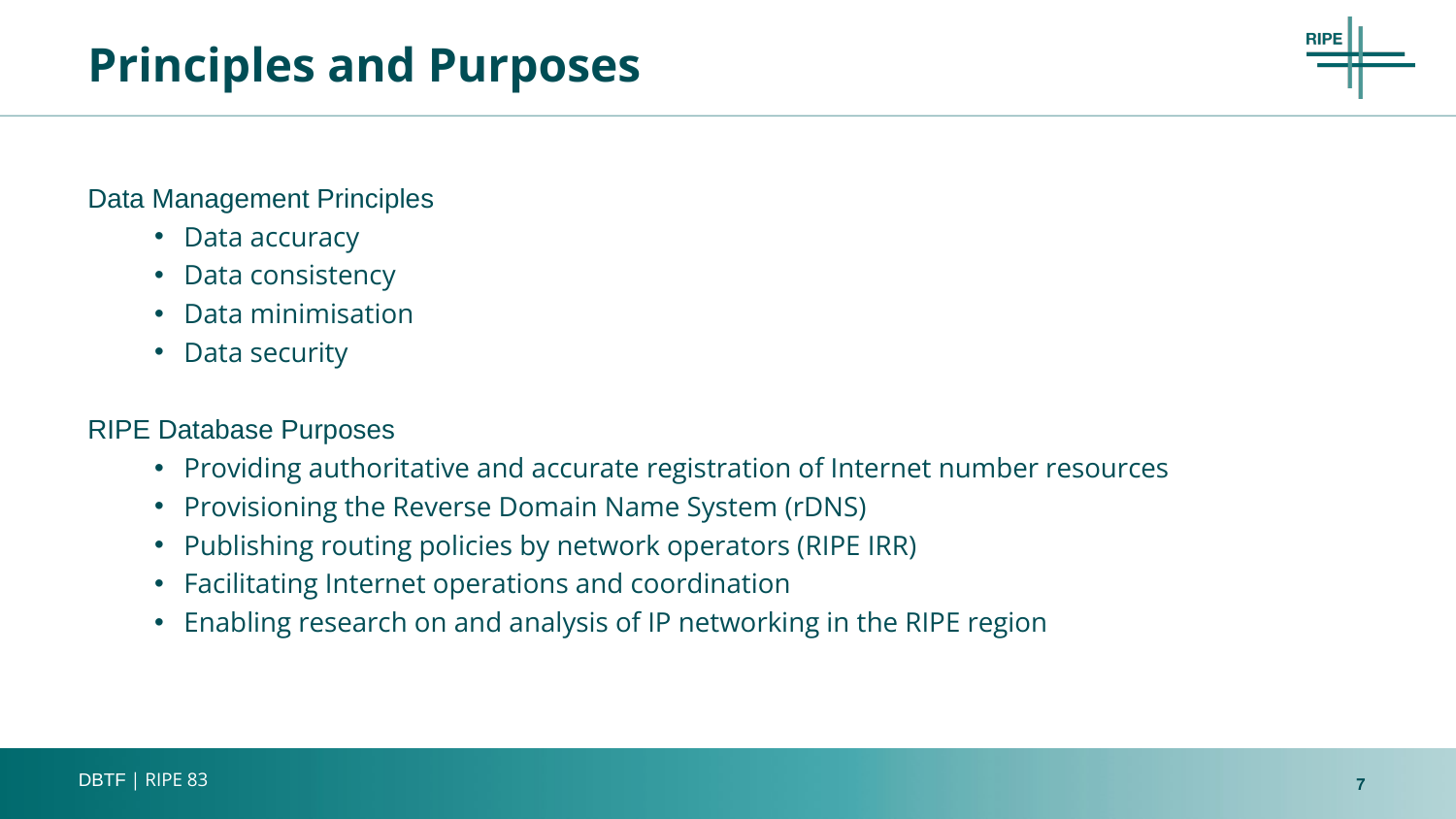

# Principles and Purposes
Data Management Principles
Data accuracy
Data consistency
Data minimisation
Data security
RIPE Database Purposes
Providing authoritative and accurate registration of Internet number resources
Provisioning the Reverse Domain Name System (rDNS)
Publishing routing policies by network operators (RIPE IRR)
Facilitating Internet operations and coordination
Enabling research on and analysis of IP networking in the RIPE region

7
DBTF | RIPE 83